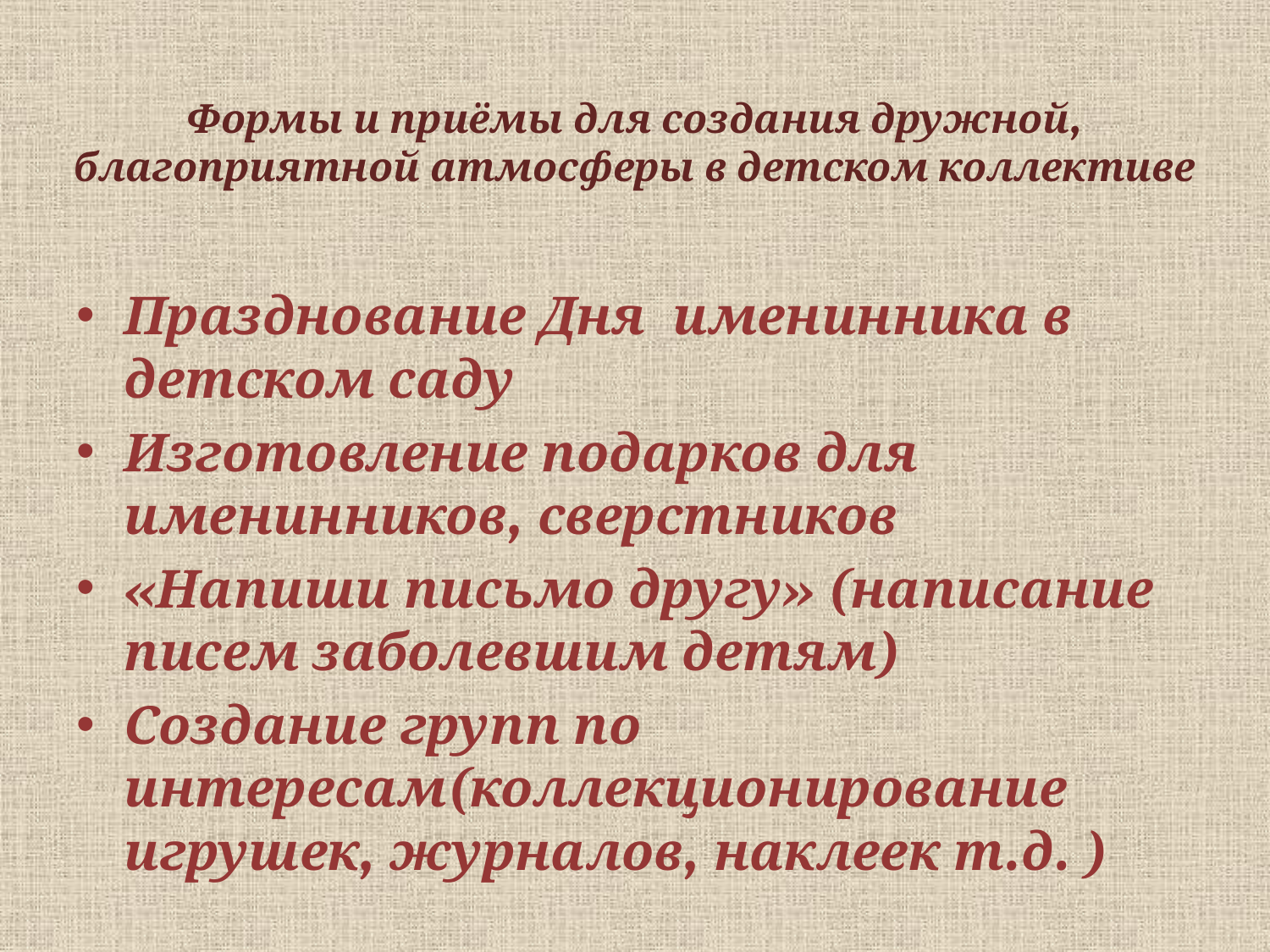

# Формы и приёмы для создания дружной, благоприятной атмосферы в детском коллективе
Празднование Дня  именинника в детском саду
Изготовление подарков для именинников, сверстников
«Напиши письмо другу» (написание писем заболевшим детям)
Создание групп по интересам(коллекционирование игрушек, журналов, наклеек т.д. )